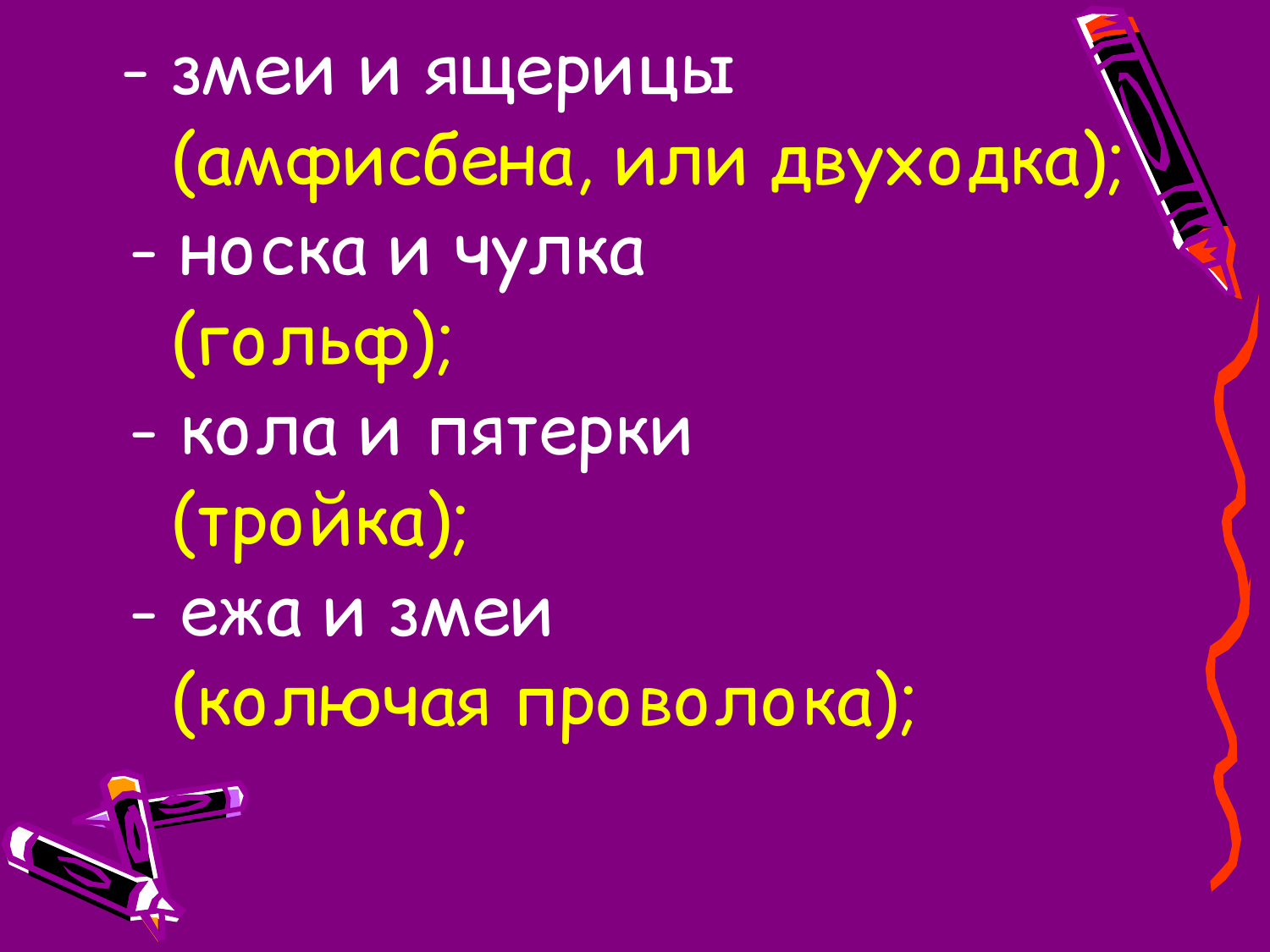

- змеи и ящерицы
   (амфисбена, или двуходка);
 - носка и чулка
   (гольф);
 - кола и пятерки
   (тройка);
 - ежа и змеи
   (колючая проволока);